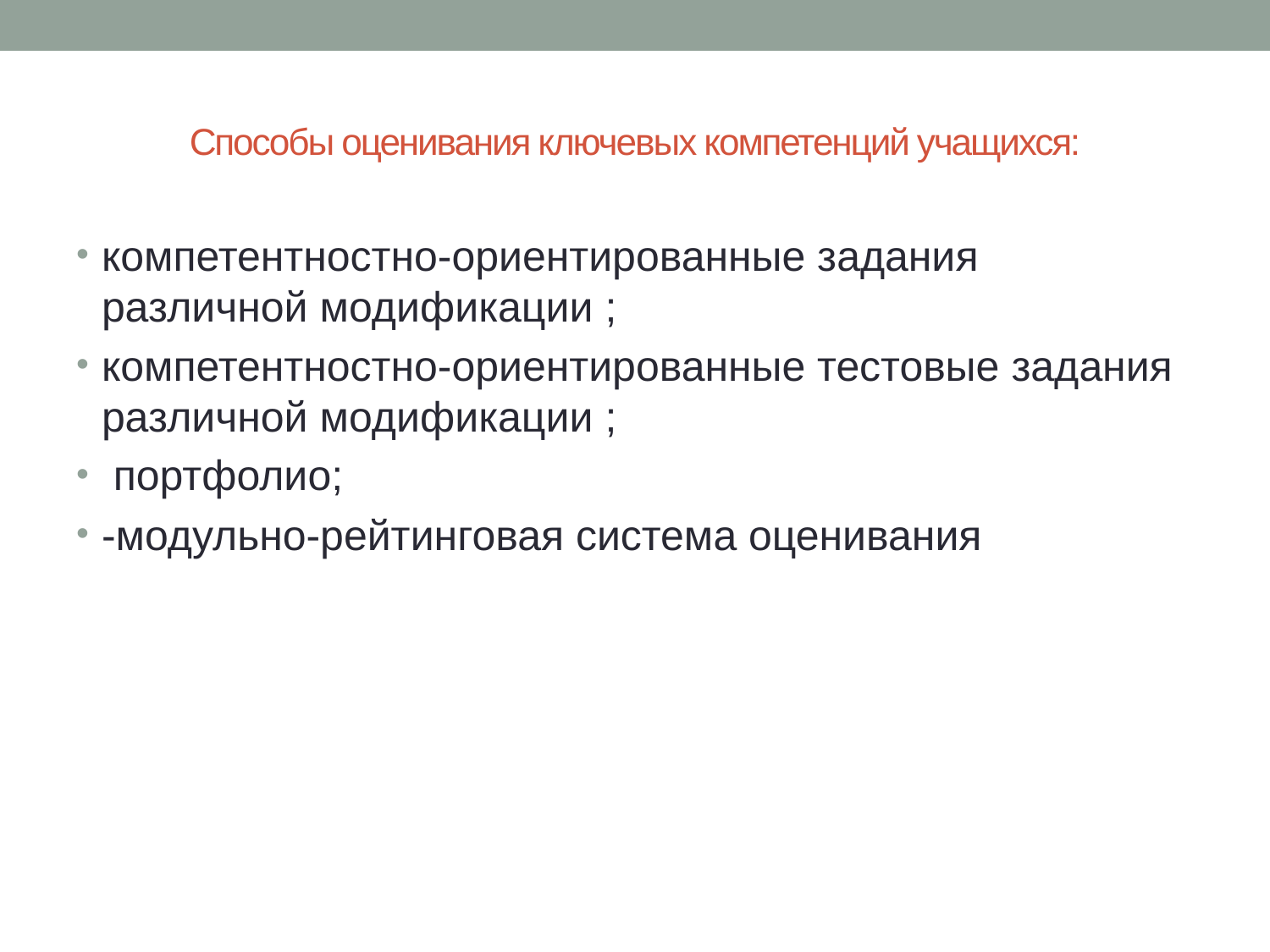

# Способы оценивания ключевых компетенций учащихся:
компетентностно-ориентированные задания различной модификации ;
компетентностно-ориентированные тестовые задания различной модификации ;
 портфолио;
-модульно-рейтинговая система оценивания